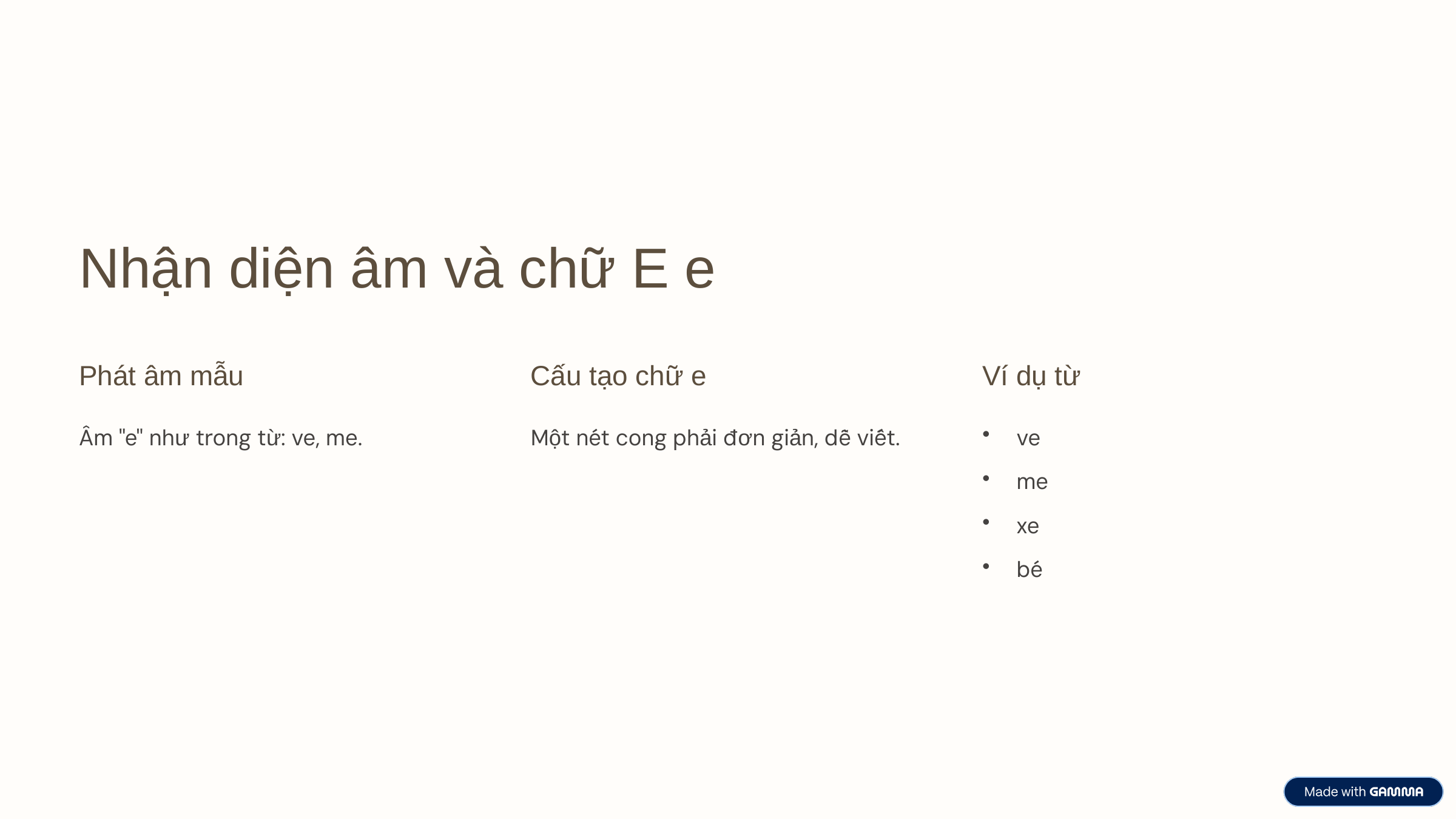

Nhận diện âm và chữ E e
Phát âm mẫu
Cấu tạo chữ e
Ví dụ từ
Âm "e" như trong từ: ve, me.
Một nét cong phải đơn giản, dễ viết.
ve
me
xe
bé